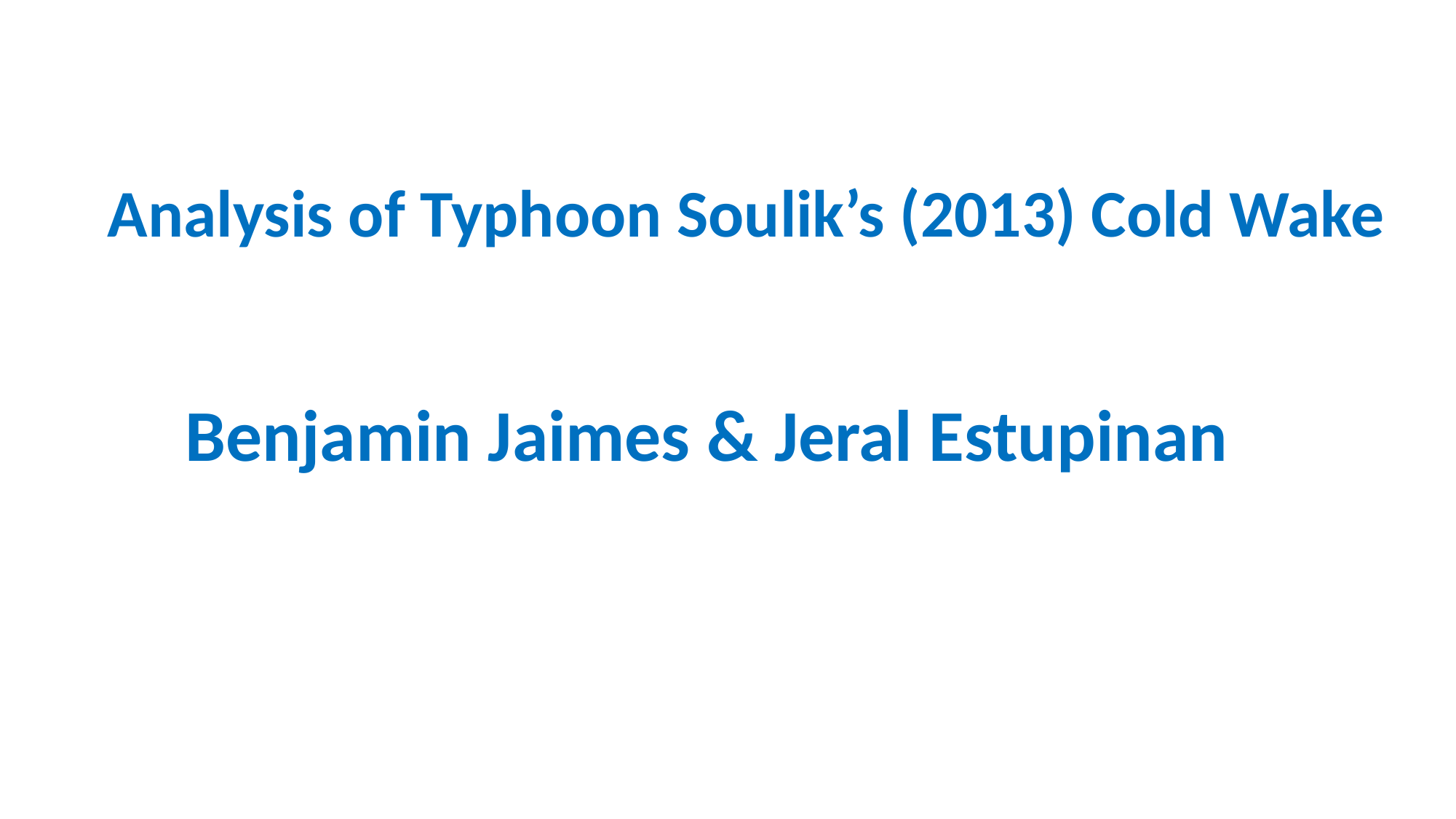

Analysis of Typhoon Soulik’s (2013) Cold Wake
Benjamin Jaimes & Jeral Estupinan